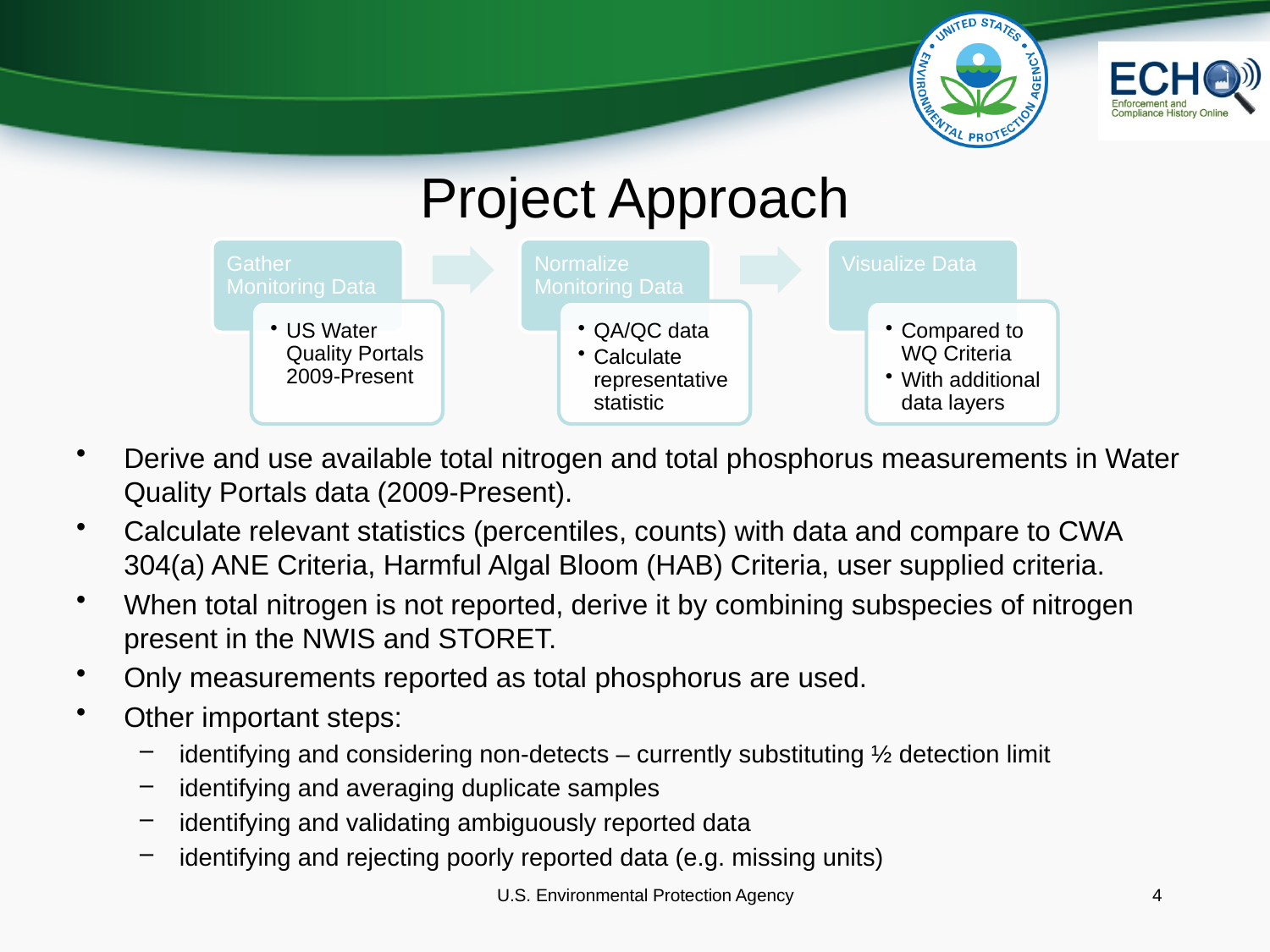

# Project Approach
Gather Monitoring Data
US Water Quality Portals 2009-Present

Normalize Monitoring Data
QA/QC data
Calculate representative statistic

Visualize Data
Compared to WQ Criteria
With additional data layers
Derive and use available total nitrogen and total phosphorus measurements in Water Quality Portals data (2009-Present).
Calculate relevant statistics (percentiles, counts) with data and compare to CWA 304(a) ANE Criteria, Harmful Algal Bloom (HAB) Criteria, user supplied criteria.
When total nitrogen is not reported, derive it by combining subspecies of nitrogen present in the NWIS and STORET.
Only measurements reported as total phosphorus are used.
Other important steps:
identifying and considering non-detects – currently substituting ½ detection limit
identifying and averaging duplicate samples
identifying and validating ambiguously reported data
identifying and rejecting poorly reported data (e.g. missing units)
U.S. Environmental Protection Agency
4